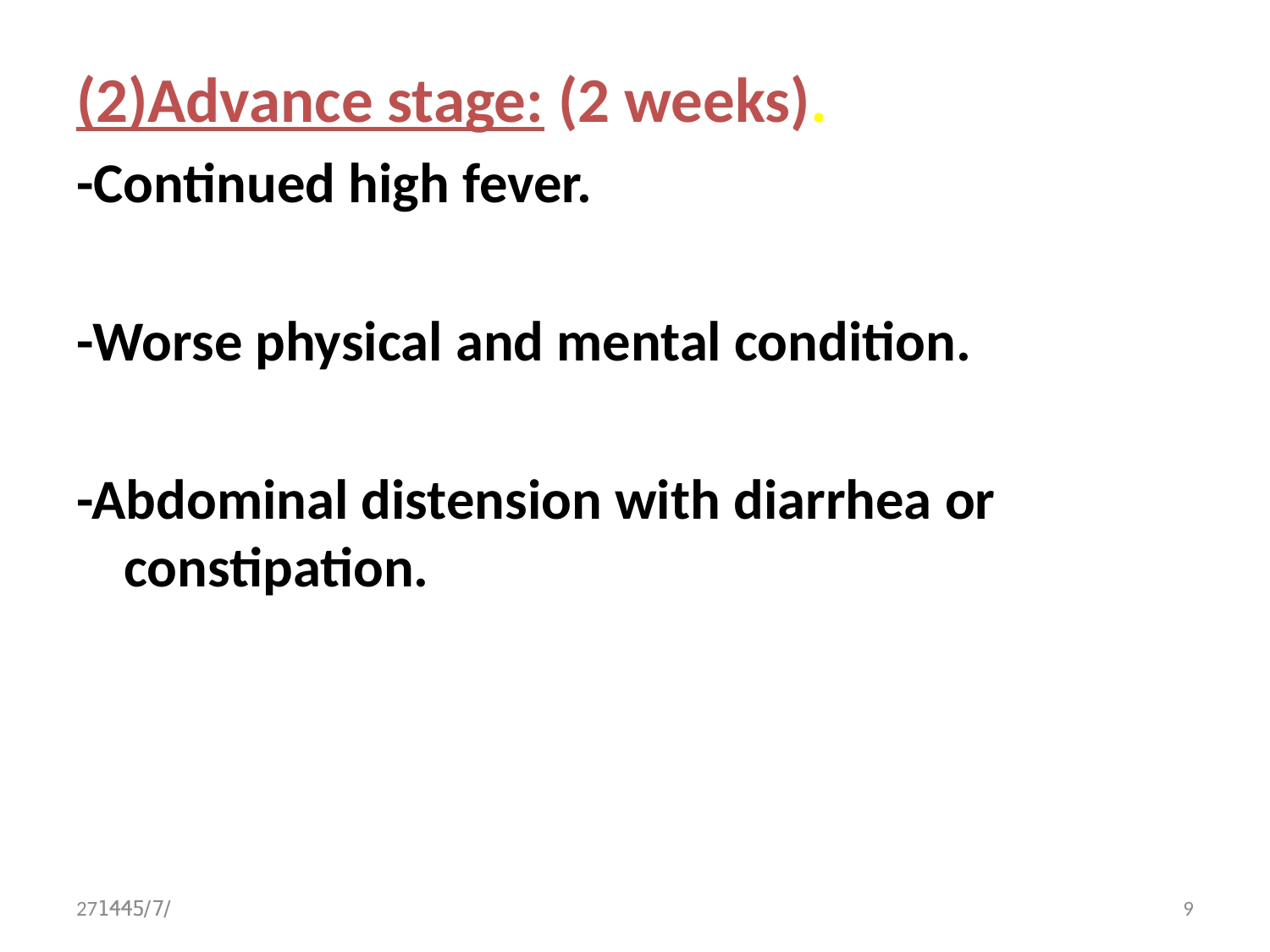

(2)Advance stage: (2 weeks).
-Continued high fever.

-Worse physical and mental condition.

-Abdominal distension with diarrhea or constipation.

27‏/7‏/1445
9